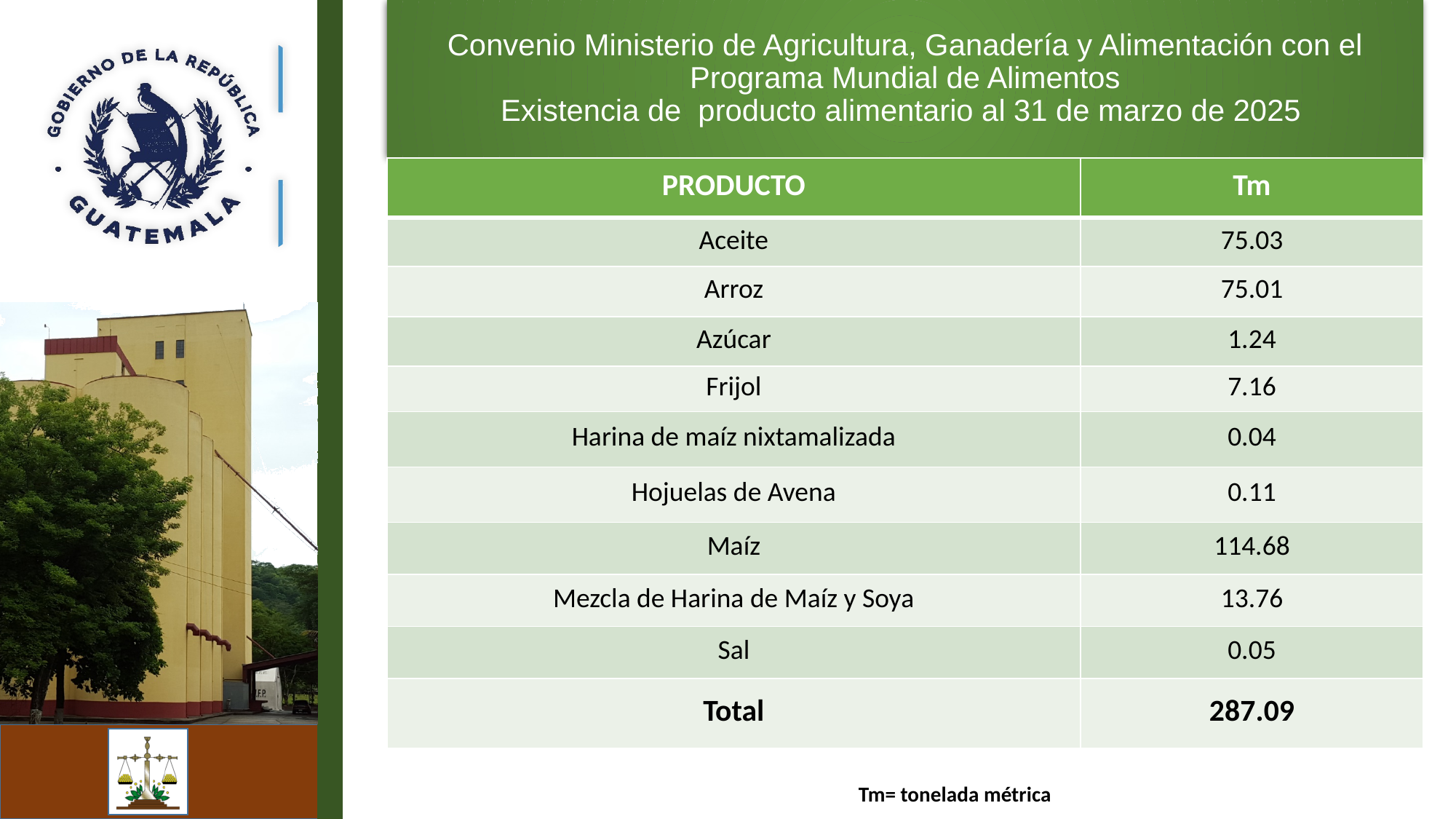

Convenio Ministerio de Agricultura, Ganadería y Alimentación con el Programa Mundial de Alimentos
Existencia de  producto alimentario al 31 de marzo de 2025
| PRODUCTO | Tm |
| --- | --- |
| Aceite | 75.03 |
| Arroz | 75.01 |
| Azúcar | 1.24 |
| Frijol | 7.16 |
| Harina de maíz nixtamalizada | 0.04 |
| Hojuelas de Avena | 0.11 |
| Maíz | 114.68 |
| Mezcla de Harina de Maíz y Soya | 13.76 |
| Sal | 0.05 |
| Total | 287.09 |
Tm= tonelada métrica
3